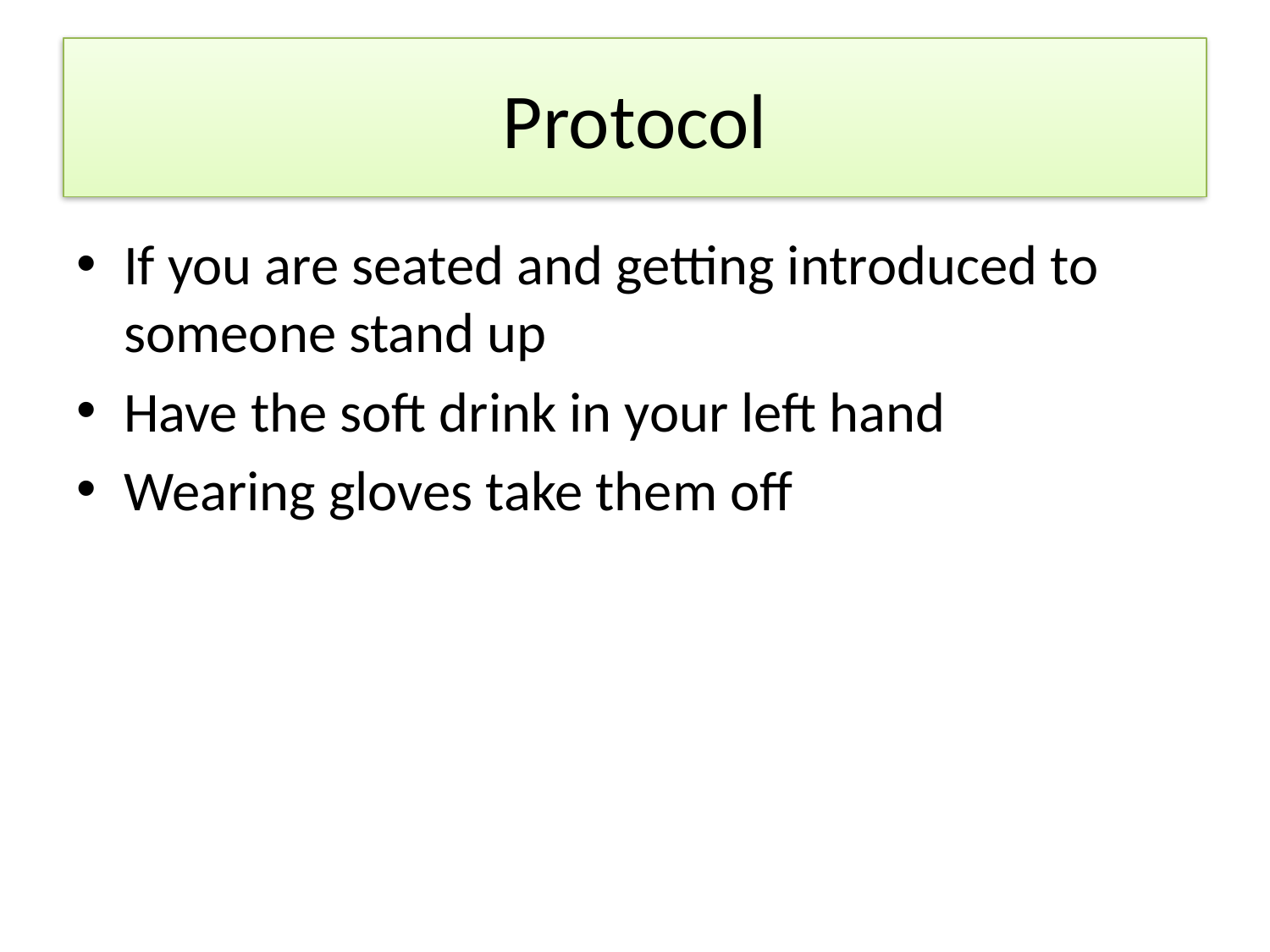

# Protocol
If you are seated and getting introduced to someone stand up
Have the soft drink in your left hand
Wearing gloves take them off